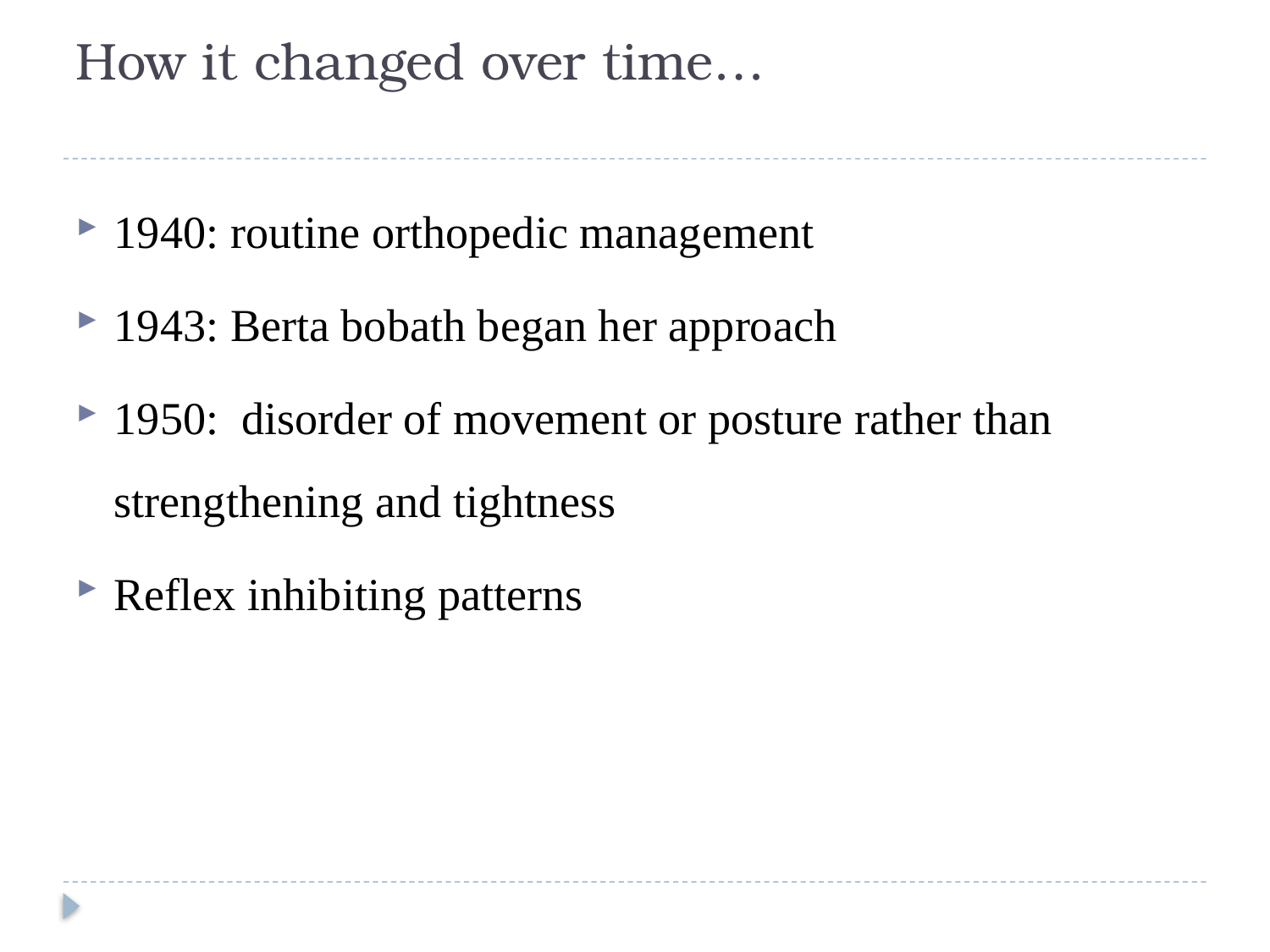

# How it changed over time…
1940: routine orthopedic management
1943: Berta bobath began her approach
1950:  disorder of movement or posture rather than strengthening and tightness
Reflex inhibiting patterns